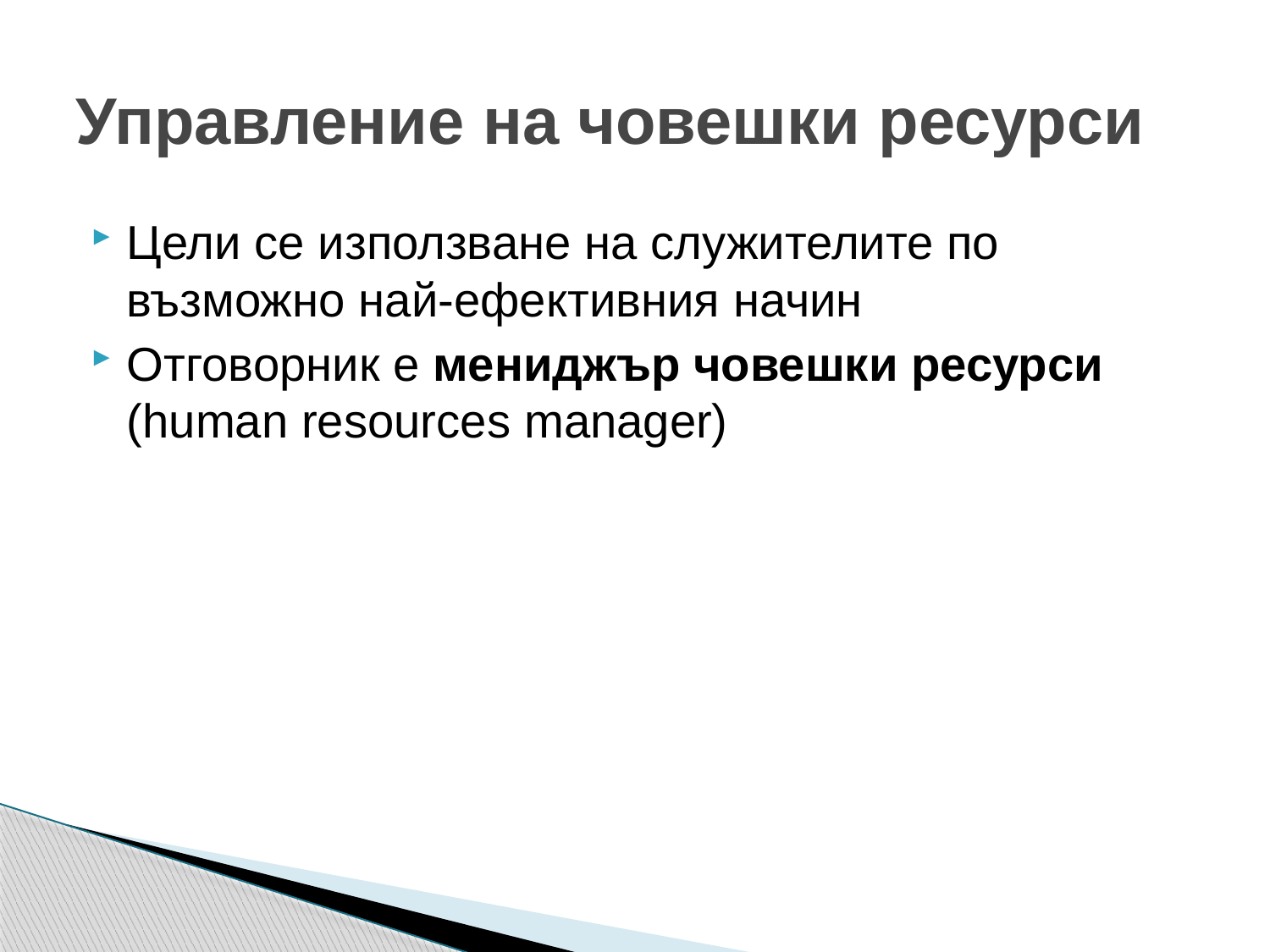

# Управление на човешки ресурси
Цели се използване на служителите по възможно най-ефективния начин
Отговорник е мениджър човешки ресурси (human resources manager)